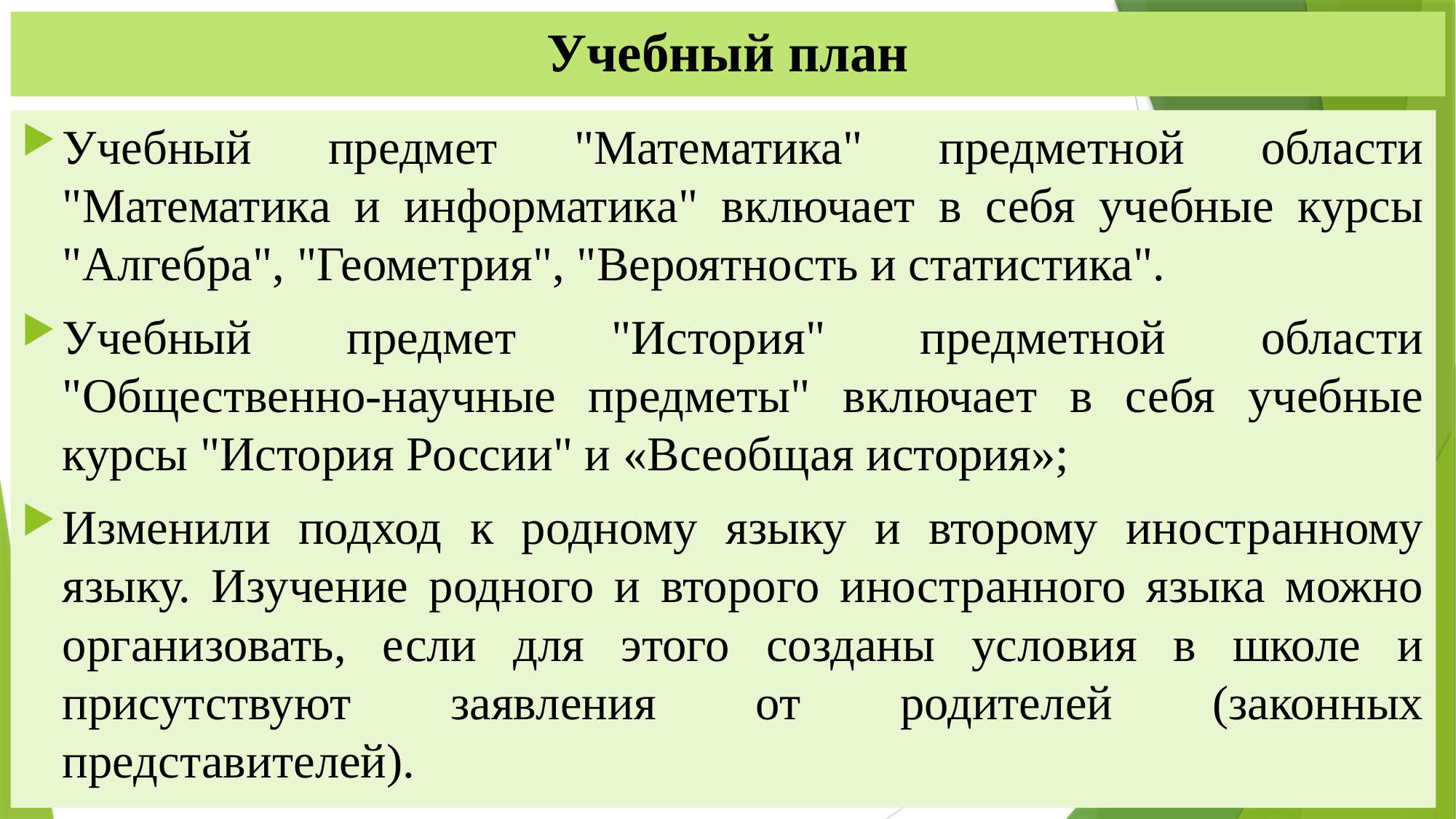

# Учебный план
Учебный предмет "Математика" предметной области "Математика и информатика" включает в себя учебные курсы "Алгебра", "Геометрия", "Вероятность и статистика".
Учебный предмет "История" предметной области "Общественно-научные предметы" включает в себя учебные курсы "История России" и «Всеобщая история»;
Изменили подход к родному языку и второму иностранному языку. Изучение родного и второго иностранного языка можно организовать, если для этого созданы условия в школе и присутствуют заявления от родителей (законных представителей).